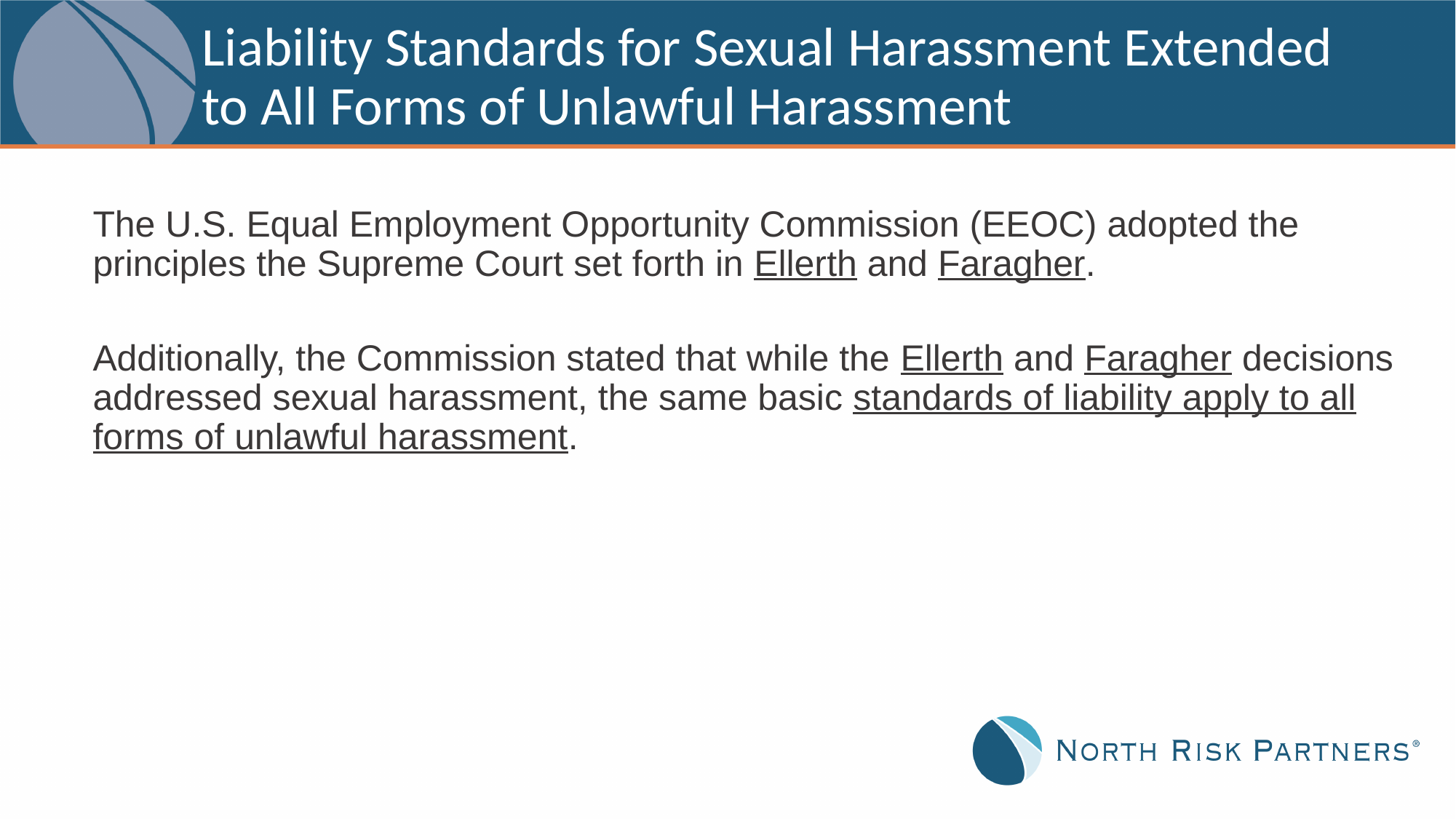

# Liability Standards for Sexual Harassment Extended to All Forms of Unlawful Harassment
The U.S. Equal Employment Opportunity Commission (EEOC) adopted the principles the Supreme Court set forth in Ellerth and Faragher.
Additionally, the Commission stated that while the Ellerth and Faragher decisions addressed sexual harassment, the same basic standards of liability apply to all forms of unlawful harassment.